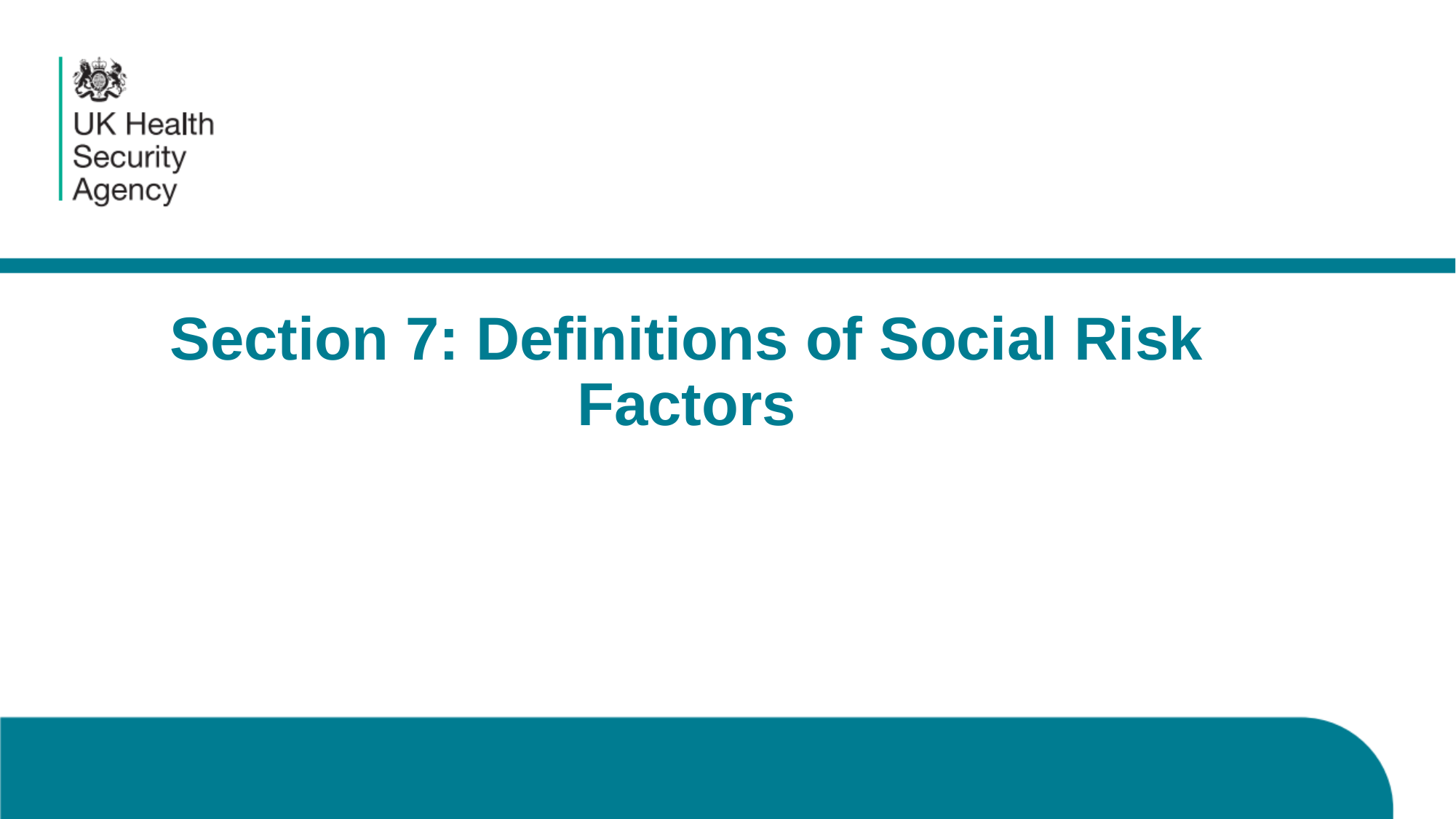

# Section 7: Definitions of Social Risk Factors
GPHSA code and analysis meeting 5/2/2023
42